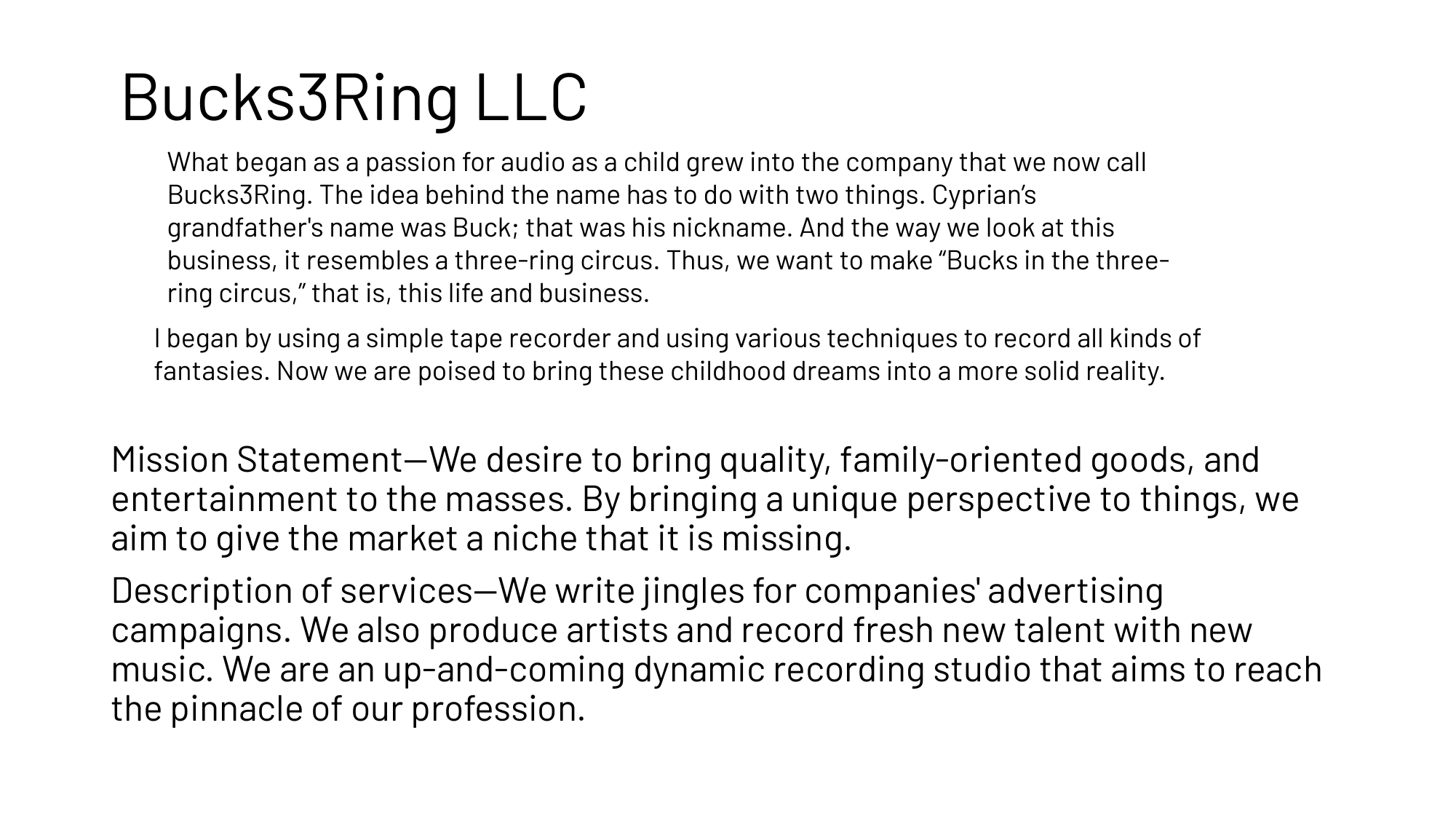

# Bucks3Ring LLC
What began as a passion for audio as a child grew into the company that we now call Bucks3Ring. The idea behind the name has to do with two things. Cyprian’s grandfather's name was Buck; that was his nickname. And the way we look at this business, it resembles a three-ring circus. Thus, we want to make “Bucks in the three-ring circus,” that is, this life and business.
I began by using a simple tape recorder and using various techniques to record all kinds of fantasies. Now we are poised to bring these childhood dreams into a more solid reality.
Mission Statement—We desire to bring quality, family-oriented goods, and entertainment to the masses. By bringing a unique perspective to things, we aim to give the market a niche that it is missing.
Description of services—We write jingles for companies' advertising campaigns. We also produce artists and record fresh new talent with new music. We are an up-and-coming dynamic recording studio that aims to reach the pinnacle of our profession.